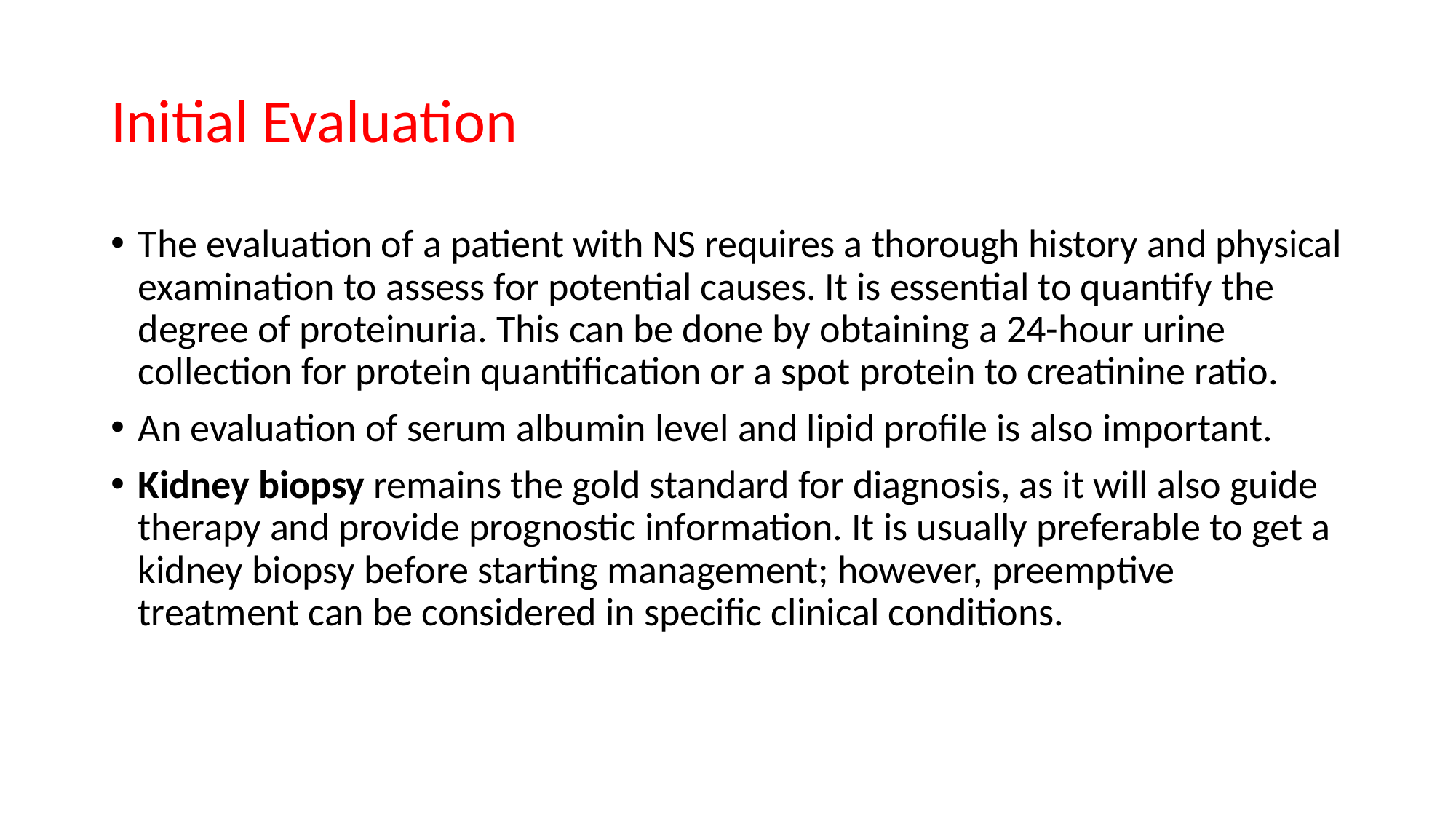

# Initial Evaluation
The evaluation of a patient with NS requires a thorough history and physical examination to assess for potential causes. It is essential to quantify the degree of proteinuria. This can be done by obtaining a 24-hour urine collection for protein quantification or a spot protein to creatinine ratio.
An evaluation of serum albumin level and lipid profile is also important.
Kidney biopsy remains the gold standard for diagnosis, as it will also guide therapy and provide prognostic information. It is usually preferable to get a kidney biopsy before starting management; however, preemptive treatment can be considered in specific clinical conditions.